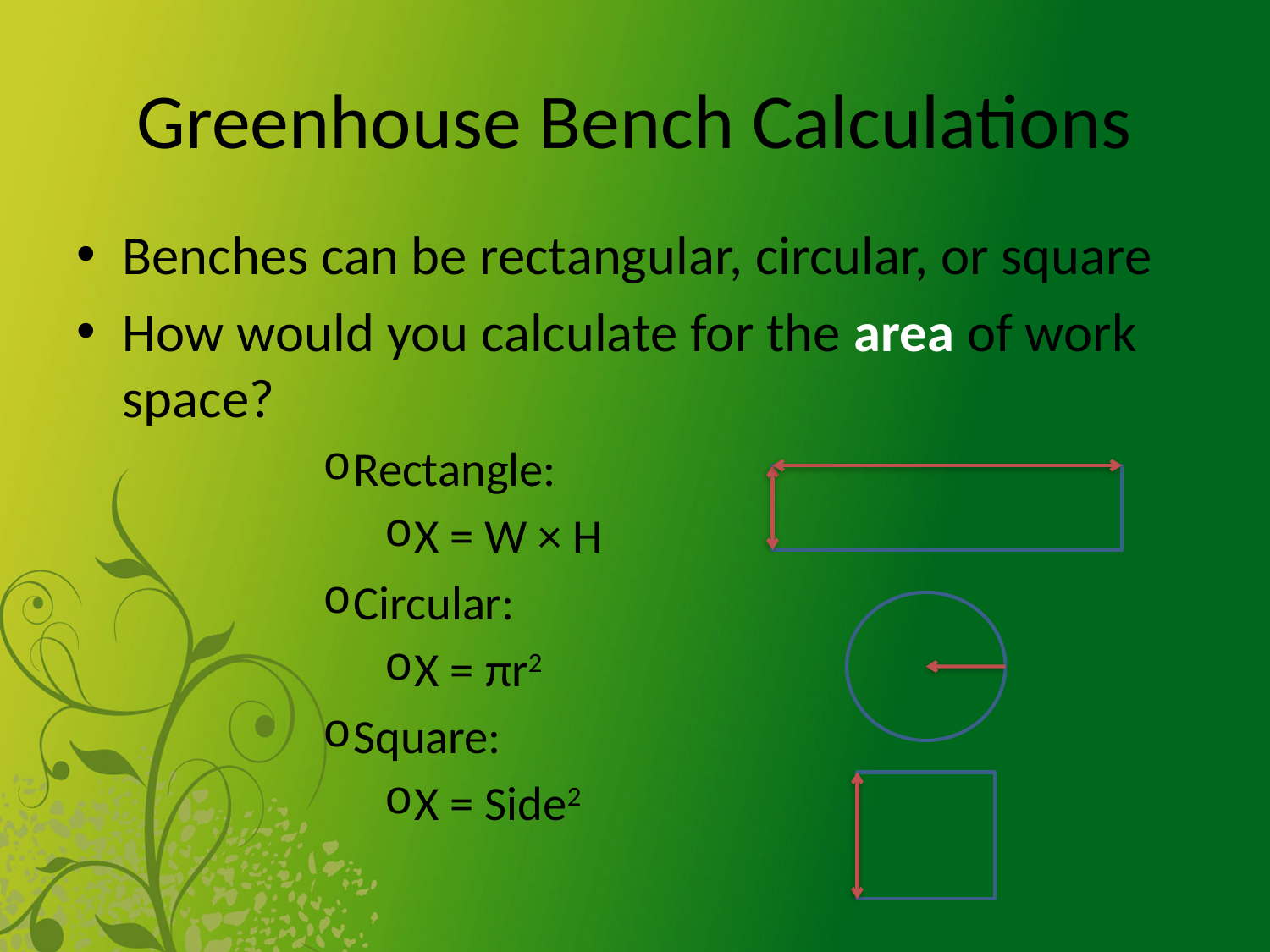

# Greenhouse Bench Calculations
Benches can be rectangular, circular, or square
How would you calculate for the area of work space?
Rectangle:
X = W × H
Circular:
X = πr2
Square:
X = Side2